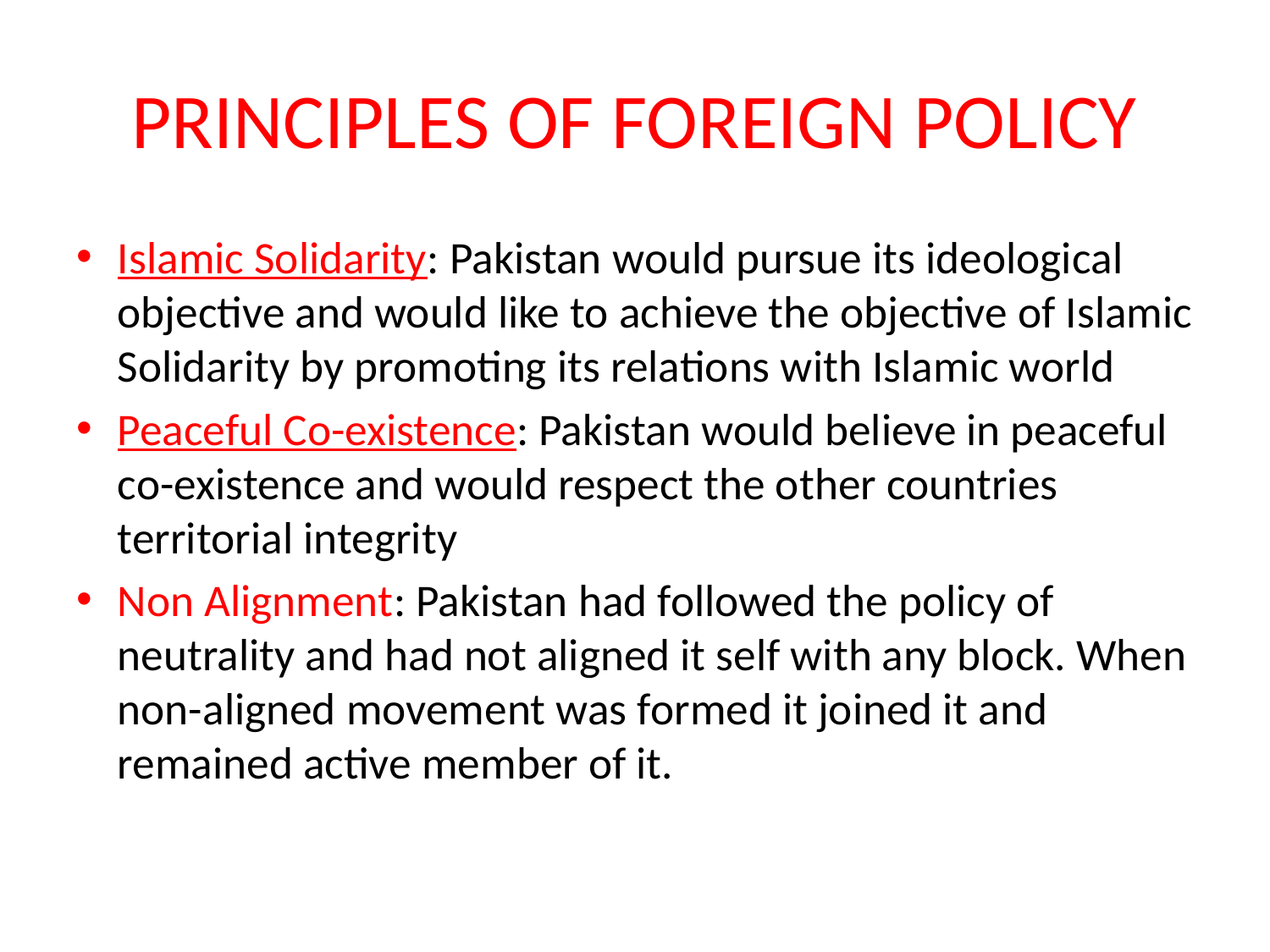

# PRINCIPLES OF FOREIGN POLICY
Islamic Solidarity: Pakistan would pursue its ideological objective and would like to achieve the objective of Islamic Solidarity by promoting its relations with Islamic world
Peaceful Co-existence: Pakistan would believe in peaceful co-existence and would respect the other countries territorial integrity
Non Alignment: Pakistan had followed the policy of neutrality and had not aligned it self with any block. When non-aligned movement was formed it joined it and remained active member of it.